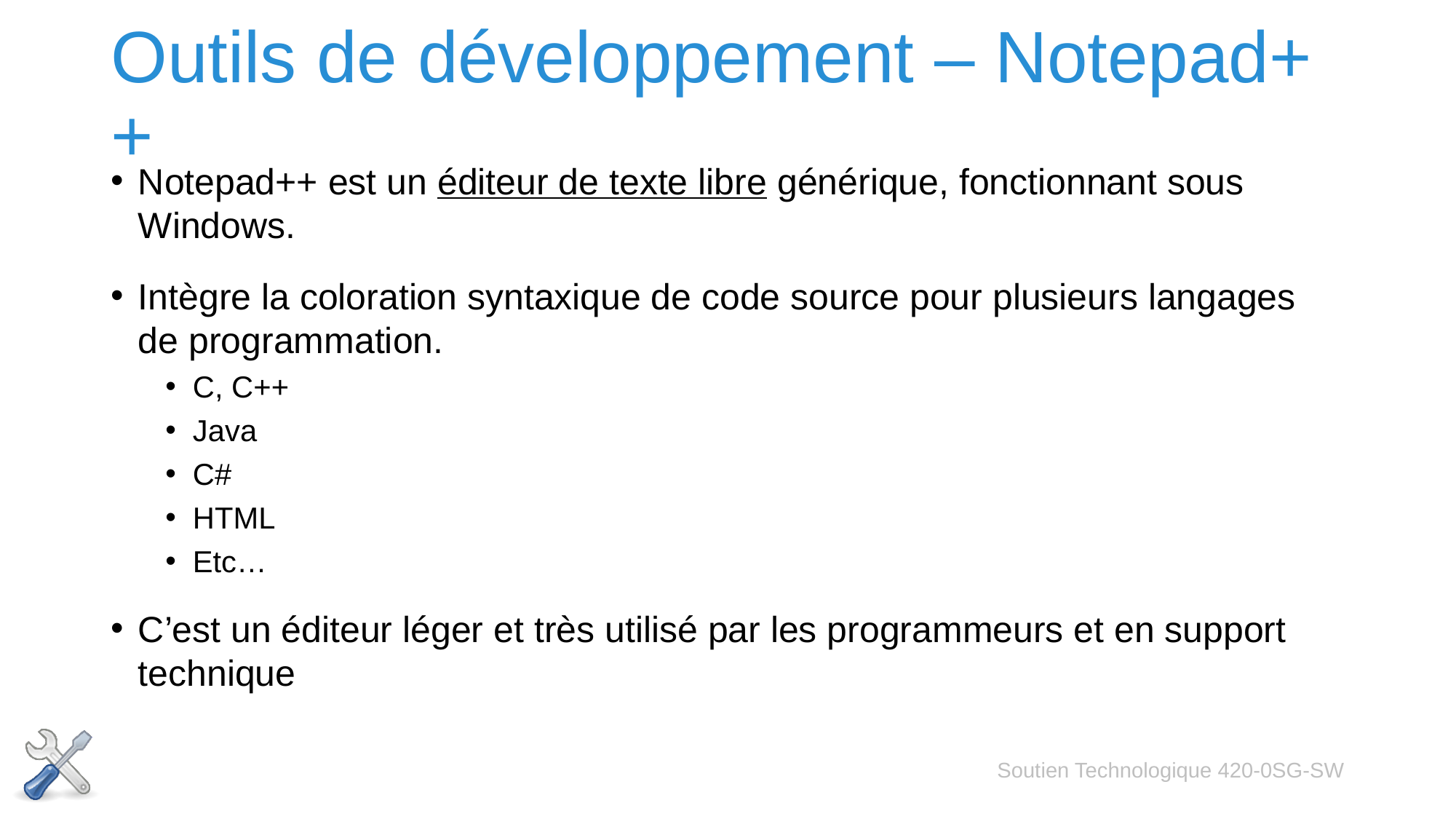

# Outils de développement – Notepad++
Notepad++ est un éditeur de texte libre générique, fonctionnant sous Windows.
Intègre la coloration syntaxique de code source pour plusieurs langages de programmation.
C, C++
Java
C#
HTML
Etc…
C’est un éditeur léger et très utilisé par les programmeurs et en support technique